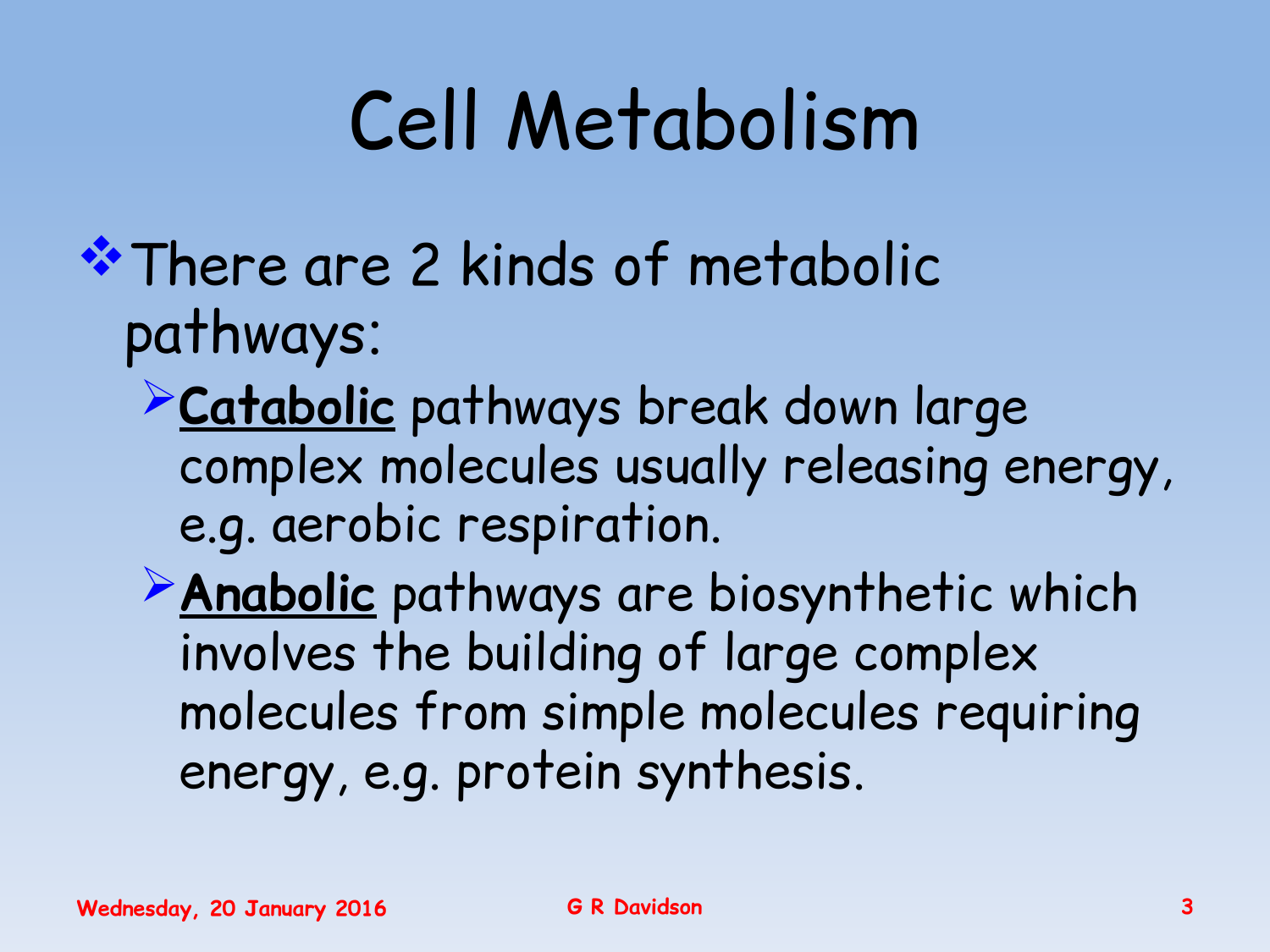

# Cell Metabolism
There are 2 kinds of metabolic pathways:
Catabolic pathways break down large complex molecules usually releasing energy, e.g. aerobic respiration.
Anabolic pathways are biosynthetic which involves the building of large complex molecules from simple molecules requiring energy, e.g. protein synthesis.
Wednesday, 20 January 2016
G R Davidson
3